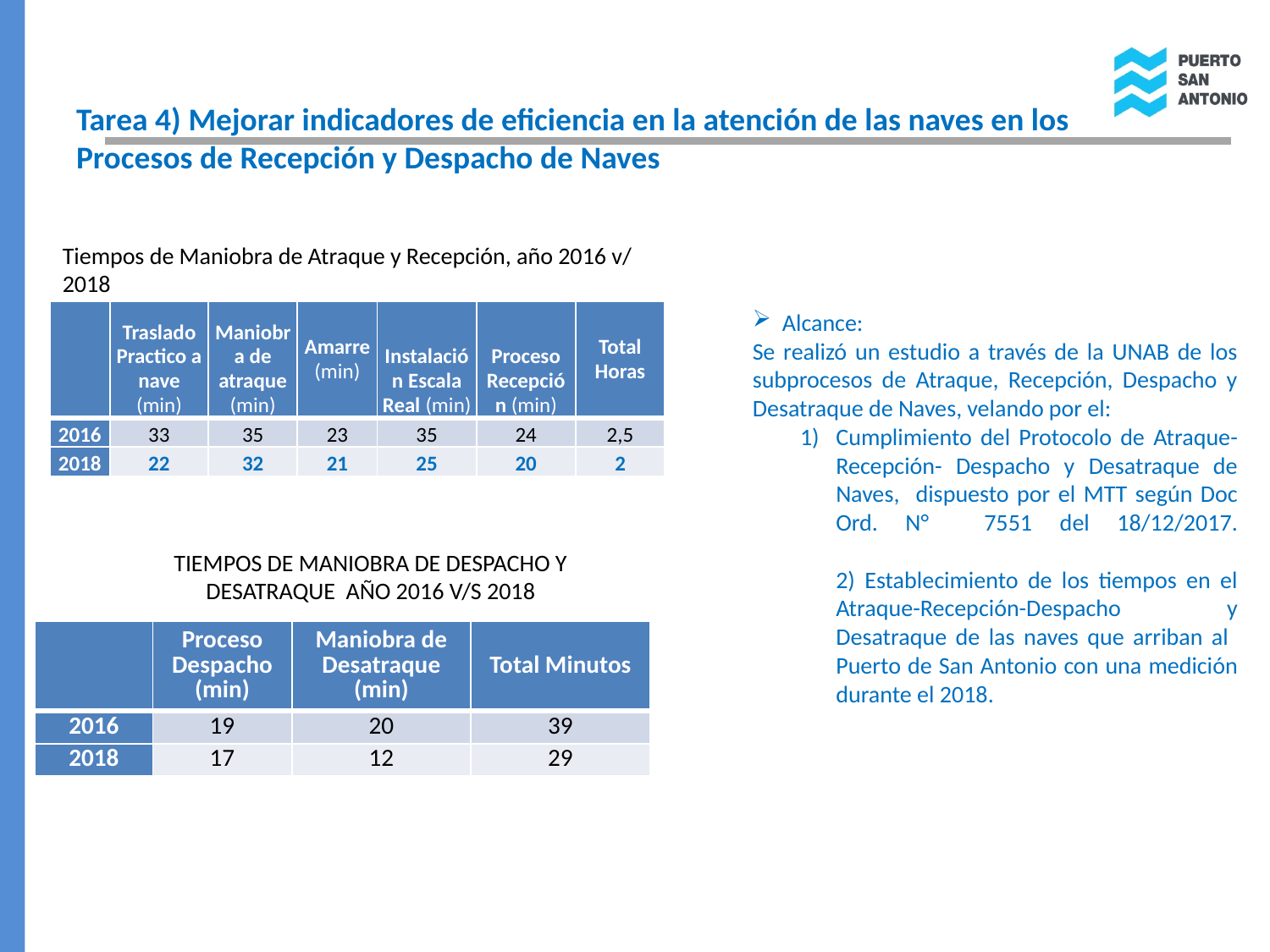

# Tarea 4) Mejorar indicadores de eficiencia en la atención de las naves en los Procesos de Recepción y Despacho de Naves
Tiempos de Maniobra de Atraque y Recepción, año 2016 v/ 2018

Alcance:
Se realizó un estudio a través de la UNAB de los subprocesos de Atraque, Recepción, Despacho y Desatraque de Naves, velando por el:
Cumplimiento del Protocolo de Atraque-Recepción- Despacho y Desatraque de Naves,  dispuesto por el MTT según Doc Ord. N°  7551 del 18/12/2017.
2) Establecimiento de los tiempos en el Atraque-Recepción-Despacho y Desatraque de las naves que arriban al  Puerto de San Antonio con una medición durante el 2018.

|  | Traslado Practico a nave (min) | Maniobra de atraque (min) | Amarre (min) | Instalación Escala Real (min) | Proceso Recepción (min) | Total Horas |
| --- | --- | --- | --- | --- | --- | --- |
| 2016 | 33 | 35 | 23 | 35 | 24 | 2,5 |
| 2018 | 22 | 32 | 21 | 25 | 20 | 2 |
TIEMPOS DE MANIOBRA DE DESPACHO Y DESATRAQUE  AÑO 2016 V/S 2018
|  | Proceso Despacho (min) | Maniobra de Desatraque (min) | Total Minutos |
| --- | --- | --- | --- |
| 2016 | 19 | 20 | 39 |
| 2018 | 17 | 12 | 29 |